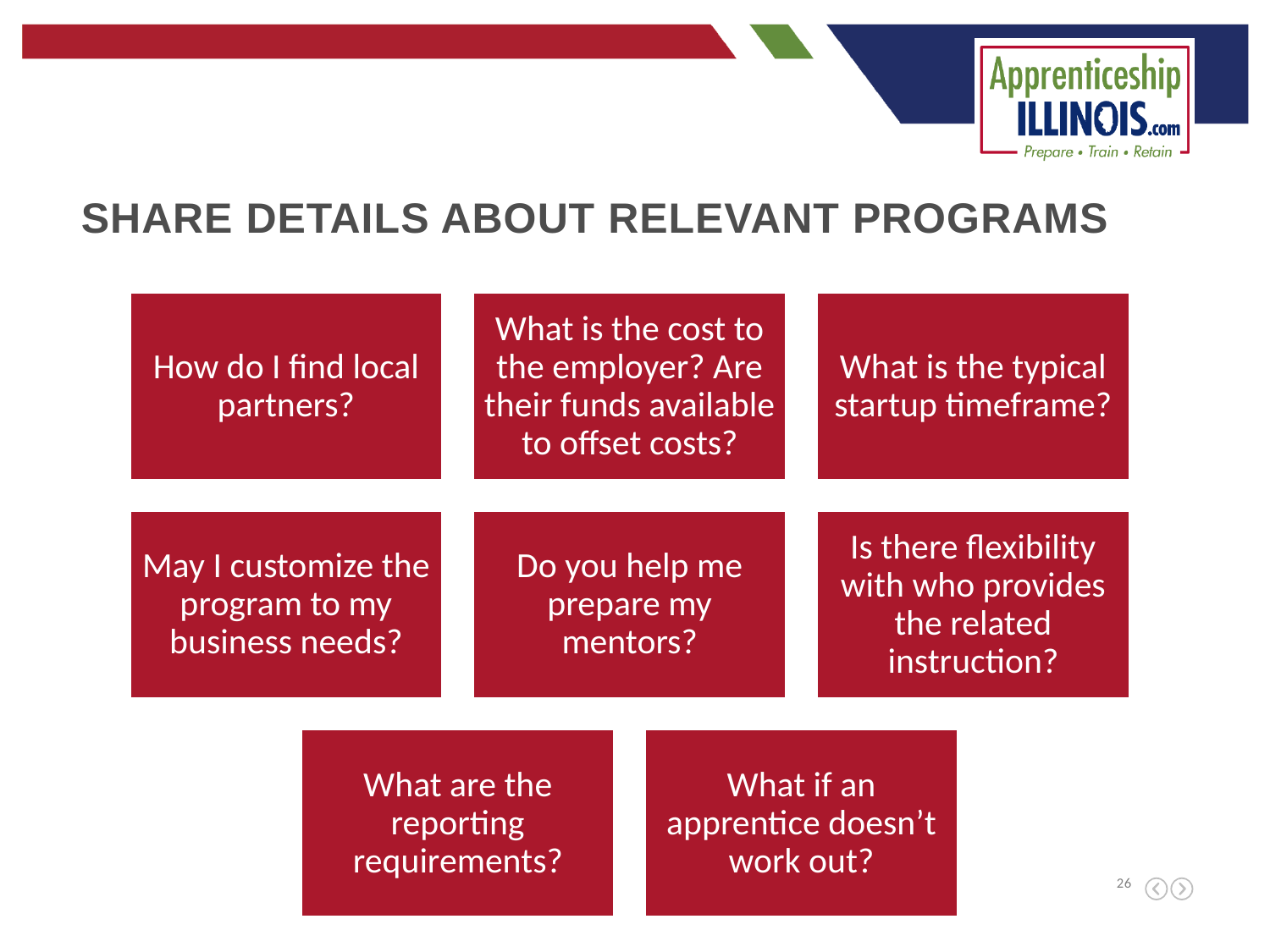

Share Details About Relevant Programs

How do I find local partners?
What is the cost to the employer? Are their funds available to offset costs?
What is the typical startup timeframe?
May I customize the program to my business needs?
Do you help me prepare my mentors?
Is there flexibility with who provides the related instruction?
What are the reporting requirements?
What if an apprentice doesn’t work out?